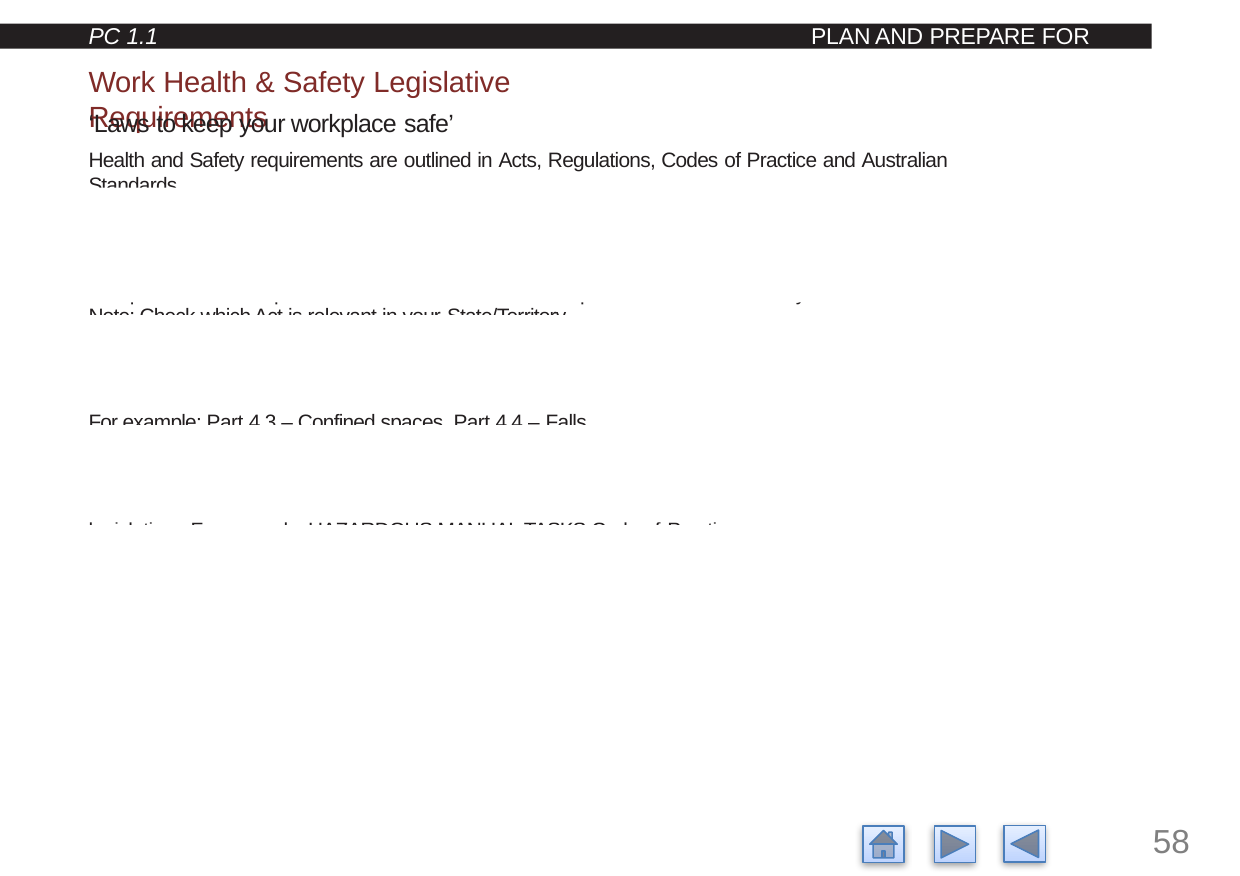

PC 1.1	PLAN AND PREPARE FOR WORK
# Work Health & Safety Legislative Requirements
‘Laws to keep your workplace safe’
Health and Safety requirements are outlined in Acts, Regulations, Codes of Practice and Australian Standards.
Health and Safety Acts
‘Health and Safety Acts’ are laws that explain how to improve health and safety in the workplace.  For example: Model National WHS Act. Occupational Health and Safety Act.
Note: Check which Act is relevant in your State/Territory.
Regulations
‘Regulations’ explain specific parts of the Act.
For example: Part 4.3 – Confined spaces, Part 4.4 – Falls.
Codes of Practice/Compliance Codes
‘Codes of Practice’ are practical guidelines on how to comply with (meet the rules of) legislation.  For example: HAZARDOUS MANUAL TASKS Code of Practice.
Australian Standards
‘Australian Standards’ are work guidelines that set the minimum accepted
performance or quality for a specific hazard, process or product.
For example: AS 2550 – Cranes, hoists and winches – safe use set.

58